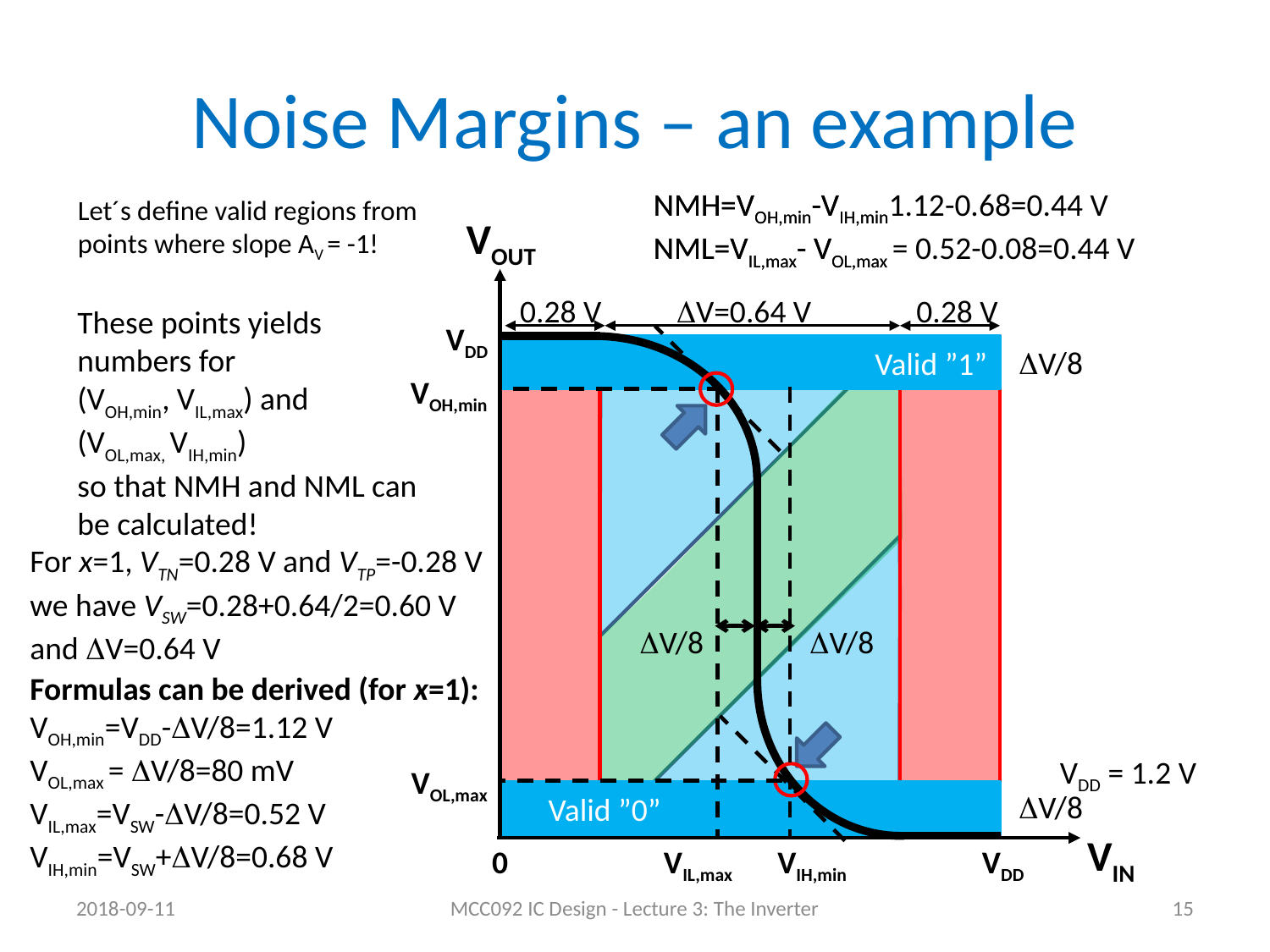

# Noise Margins – an example
NMH=VOH,min-VIH,min
NML=VIL,max- VOL,max
NMH=VOH,min-VIH,min1.12-0.68=0.44 V
NML=VIL,max- VOL,max = 0.52-0.08=0.44 V
Let´s define valid regions from points where slope AV = -1!
VOUT
0.28 V
ΔV=0.64 V
0.28 V
These points yields numbers for
(VOH,min, VIL,max) and
(VOL,max, VIH,min)
so that NMH and NML can be calculated!
VDD

Valid ”1”
     Valid ”0”

ΔV/8
ΔV/8

VOH,min

For x=1, VTN=0.28 V and VTP=-0.28 V  we have VSW=0.28+0.64/2=0.60 V
and ΔV=0.64 V

ΔV/8
ΔV/8
Formulas can be derived (for x=1):
VOH,min=VDD-ΔV/8
VOL,max = ΔV/8
VIL,max=VSW-ΔV/8
VIH,min=VSW+ΔV/8

Formulas can be derived (for x=1):
VOH,min=VDD-ΔV/8=1.12 V
VOL,max = ΔV/8=80 mV
VIL,max=VSW-ΔV/8=0.52 V
VIH,min=VSW+ΔV/8=0.68 V

VDD = 1.2 V
VOL,max

0
VIN
0
VIL,max
VIH,min
VDD
2018-09-11
MCC092 IC Design - Lecture 3: The Inverter
15